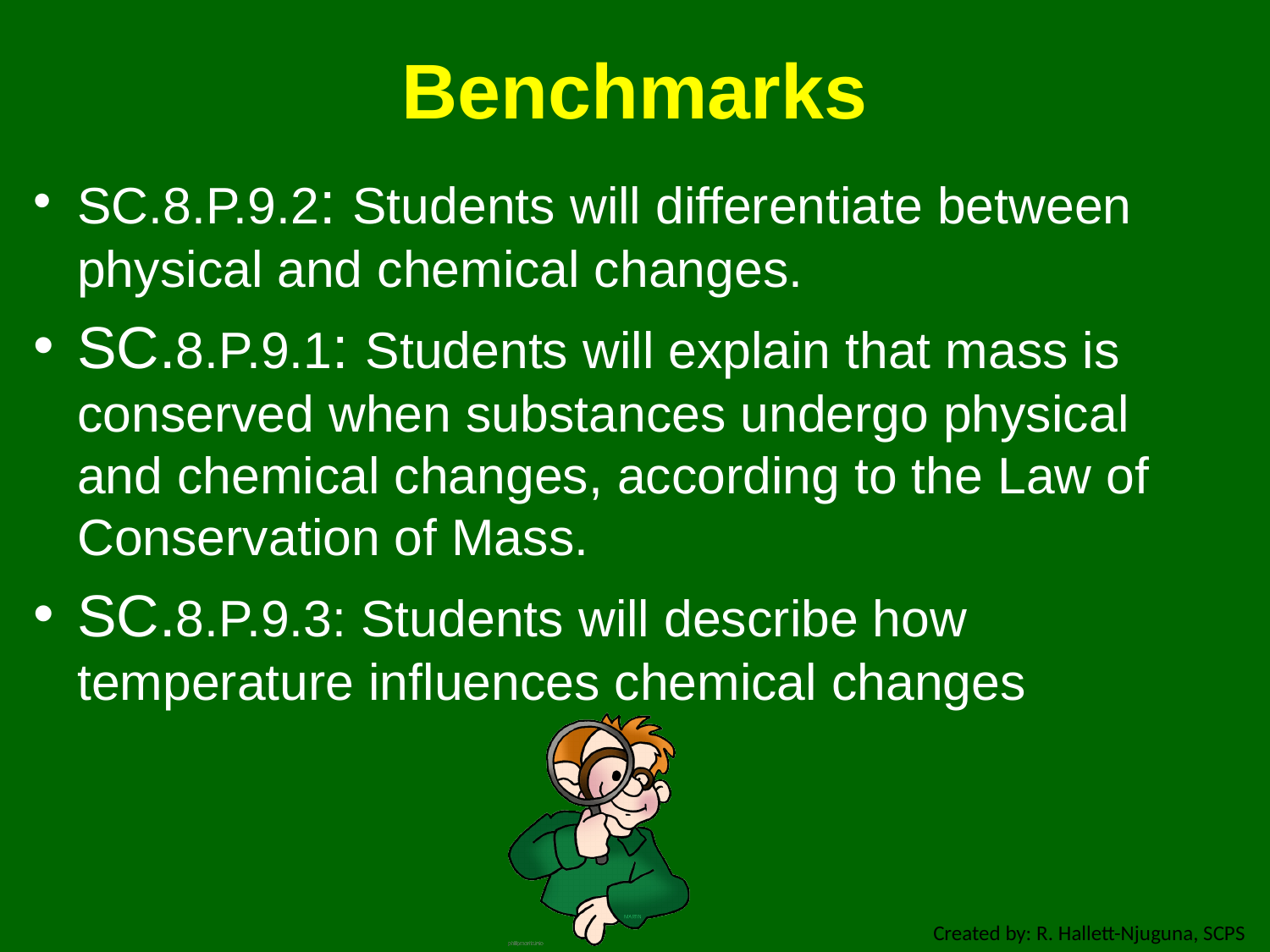

# Benchmarks
SC.8.P.9.2: Students will differentiate between physical and chemical changes.
SC.8.P.9.1: Students will explain that mass is conserved when substances undergo physical and chemical changes, according to the Law of Conservation of Mass.
SC.8.P.9.3: Students will describe how temperature influences chemical changes